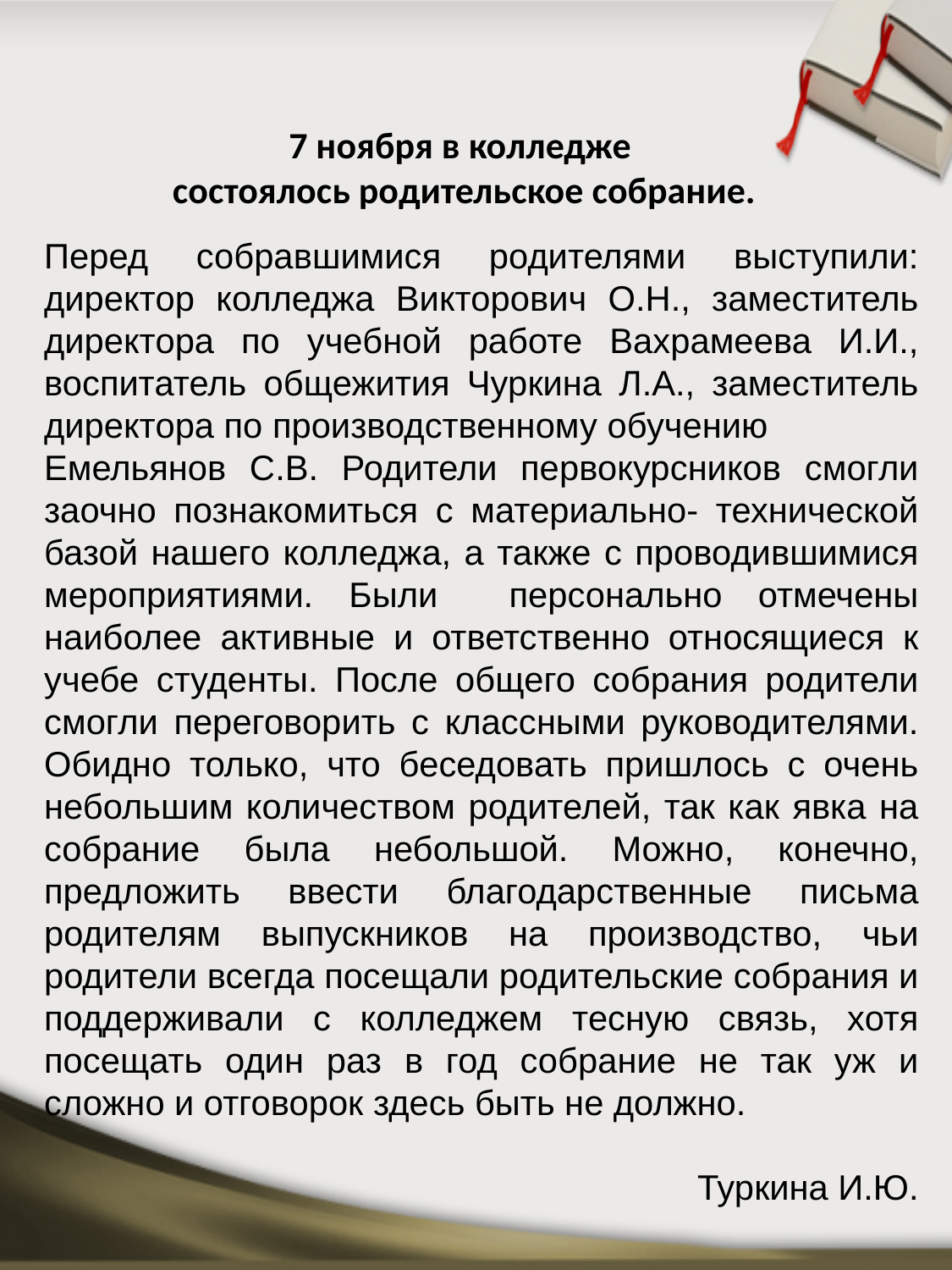

# 7 ноября в колледже состоялось родительское собрание.

Перед собравшимися родителями выступили: директор колледжа Викторович О.Н., заместитель директора по учебной работе Вахрамеева И.И., воспитатель общежития Чуркина Л.А., заместитель директора по производственному обучению
Емельянов С.В. Родители первокурсников смогли заочно познакомиться с материально- технической базой нашего колледжа, а также с проводившимися мероприятиями. Были  персонально отмечены наиболее активные и ответственно относящиеся к учебе студенты. После общего собрания родители смогли переговорить с классными руководителями. Обидно только, что беседовать пришлось с очень небольшим количеством родителей, так как явка на собрание была небольшой. Можно, конечно, предложить ввести благодарственные письма родителям выпускников на производство, чьи родители всегда посещали родительские собрания и поддерживали с колледжем тесную связь, хотя посещать один раз в год собрание не так уж и сложно и отговорок здесь быть не должно.

Туркина И.Ю.